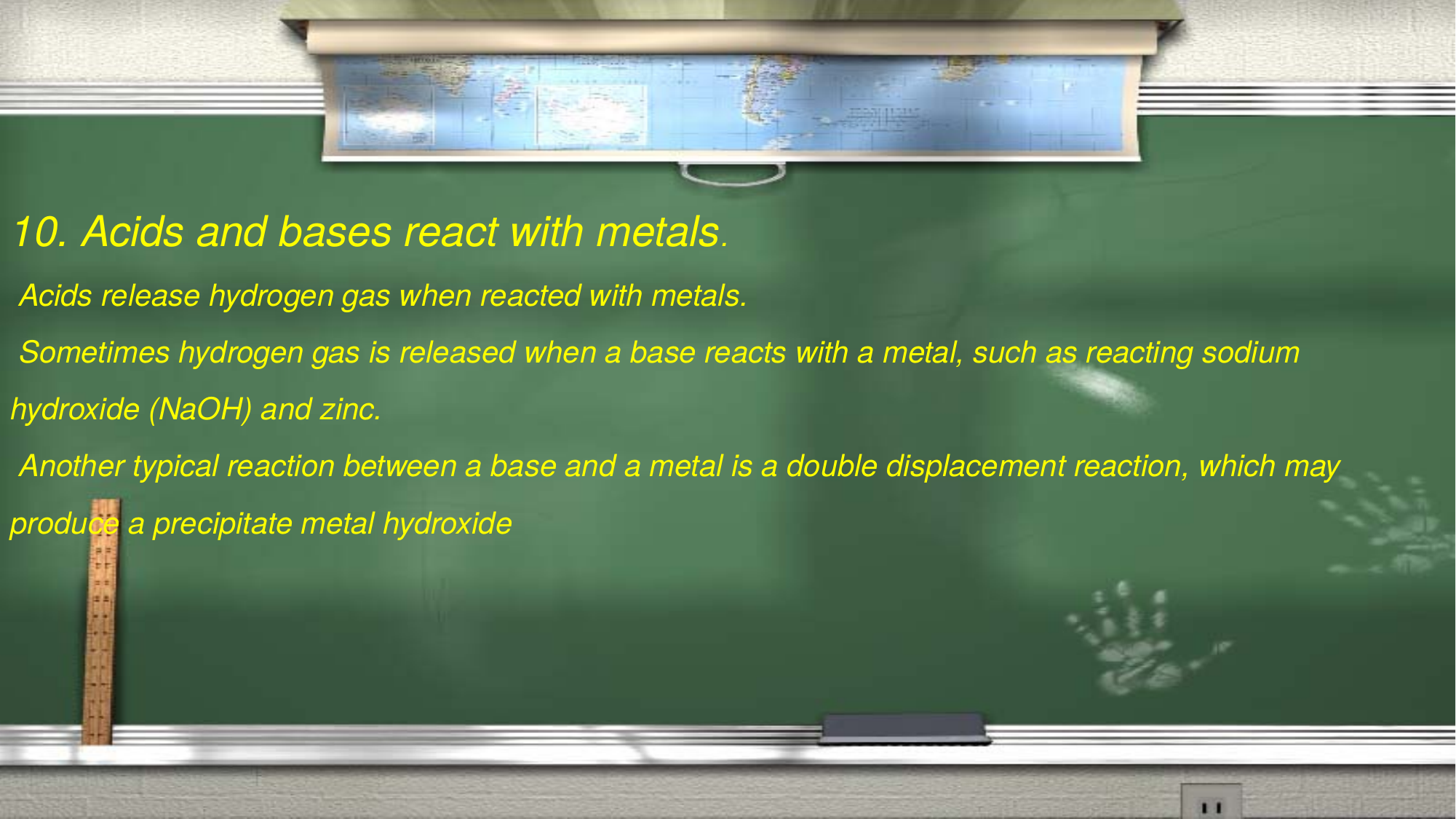

10. Acids and bases react with metals.
 Acids release hydrogen gas when reacted with metals.
 Sometimes hydrogen gas is released when a base reacts with a metal, such as reacting sodium
hydroxide (NaOH) and zinc.
 Another typical reaction between a base and a metal is a double displacement reaction, which may
produce a precipitate metal hydroxide